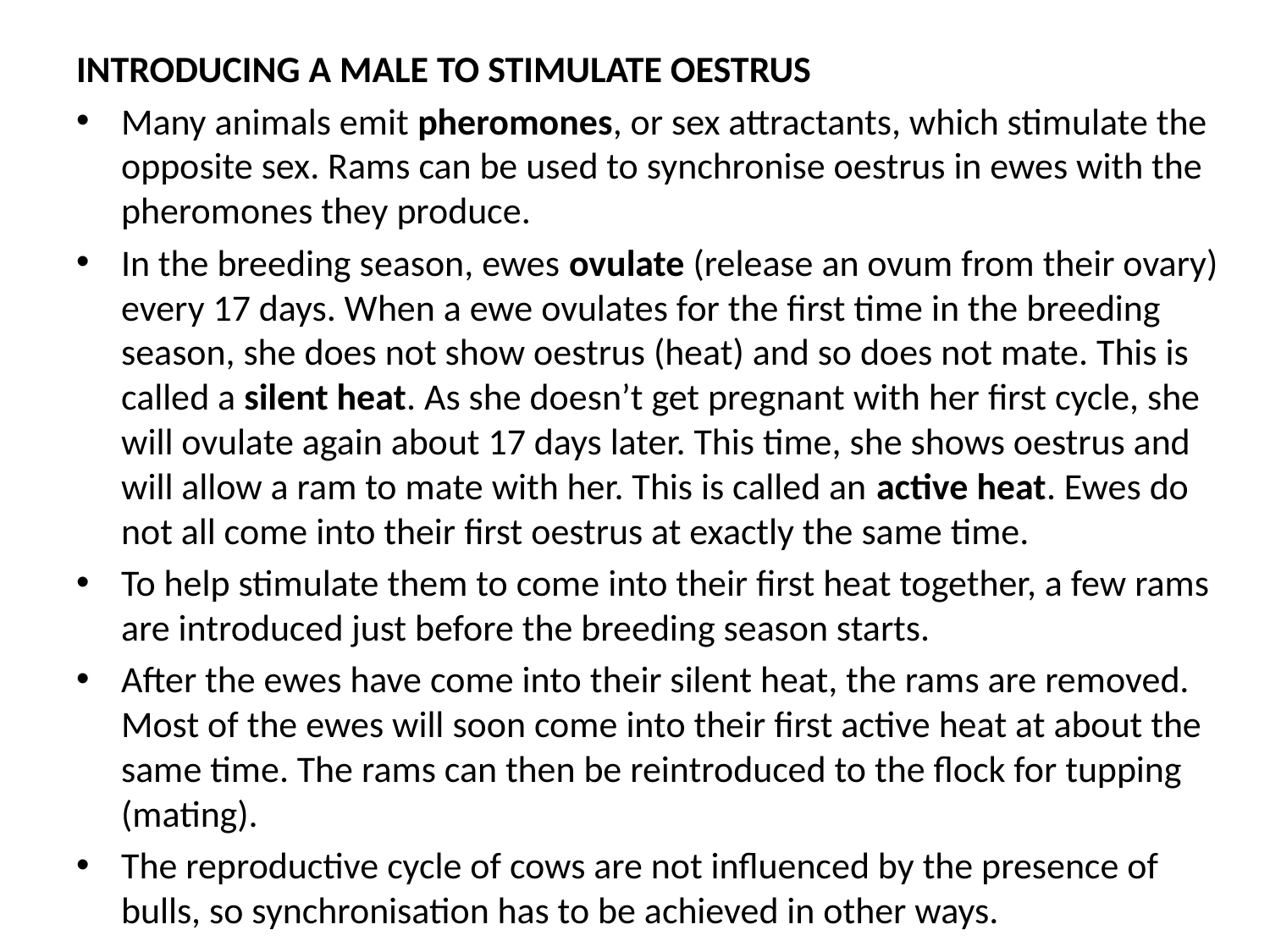

INTRODUCING A MALE TO STIMULATE OESTRUS
Many animals emit pheromones, or sex attractants, which stimulate the opposite sex. Rams can be used to synchronise oestrus in ewes with the pheromones they produce.
In the breeding season, ewes ovulate (release an ovum from their ovary) every 17 days. When a ewe ovulates for the first time in the breeding season, she does not show oestrus (heat) and so does not mate. This is called a silent heat. As she doesn’t get pregnant with her first cycle, she will ovulate again about 17 days later. This time, she shows oestrus and will allow a ram to mate with her. This is called an active heat. Ewes do not all come into their first oestrus at exactly the same time.
To help stimulate them to come into their first heat together, a few rams are introduced just before the breeding season starts.
After the ewes have come into their silent heat, the rams are removed. Most of the ewes will soon come into their first active heat at about the same time. The rams can then be reintroduced to the flock for tupping (mating).
The reproductive cycle of cows are not influenced by the presence of bulls, so synchronisation has to be achieved in other ways.